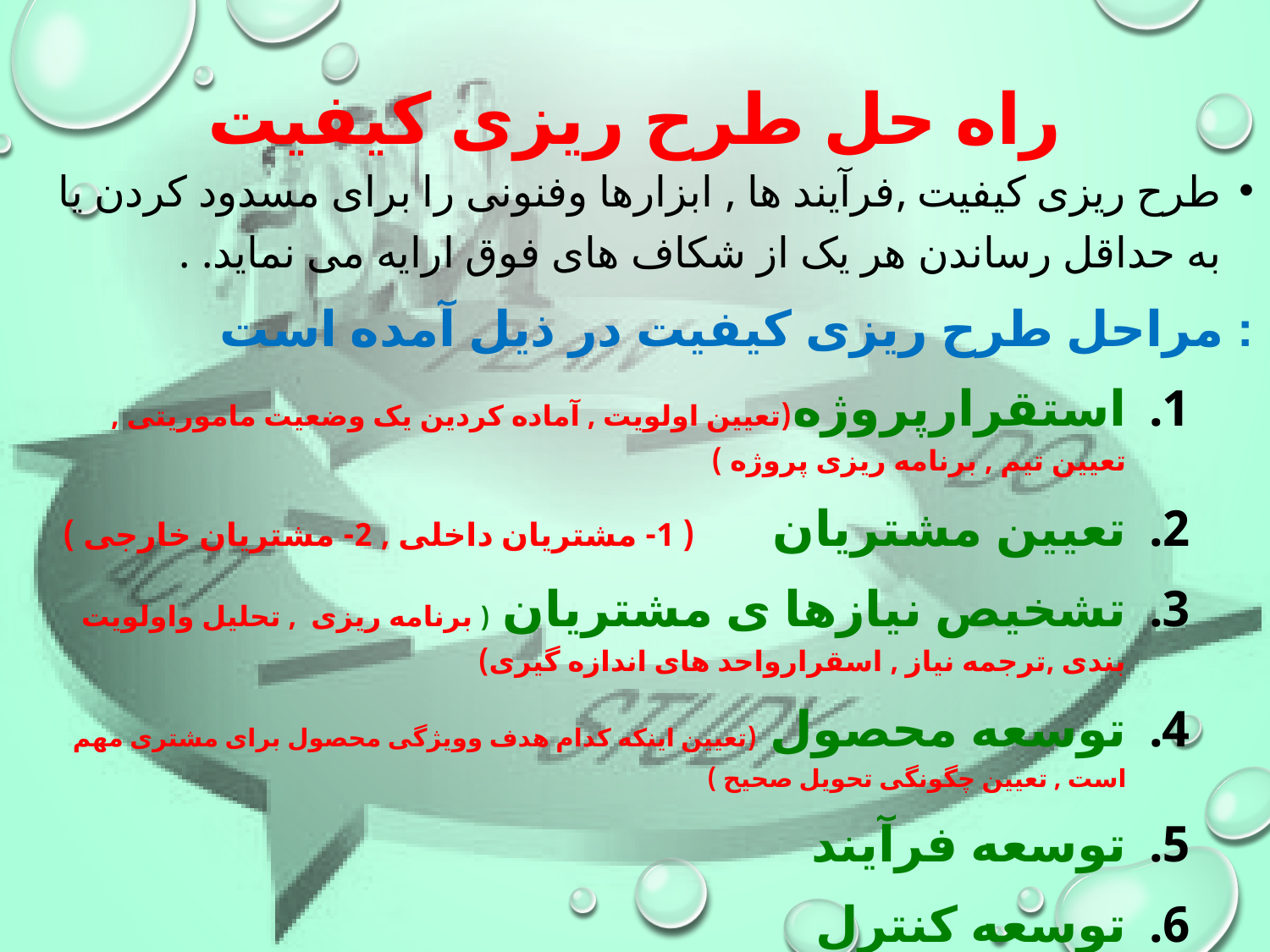

# راه حل طرح ریزی کیفیت
طرح ریزی کیفیت ,فرآیند ها , ابزارها وفنونی را برای مسدود کردن یا به حداقل رساندن هر یک از شکاف های فوق ارایه می نماید. .
مراحل طرح ریزی کیفیت در ذیل آمده است :
استقرارپروژه(تعیین اولویت , آماده کردین یک وضعیت ماموریتی , تعیین تیم , برنامه ریزی پروژه )
تعیین مشتریان      ( 1- مشتریان داخلی , 2- مشتریان خارجی )
تشخیص نیازها ی مشتریان ( برنامه ریزی  , تحلیل واولویت بندی ,ترجمه نیاز , اسقرارواحد های اندازه گیری)
توسعه محصول (تعیین اینکه کدام هدف وویژگی محصول برای مشتری مهم است , تعیین چگونگی تحویل صحیح )
توسعه فرآیند
توسعه کنترل